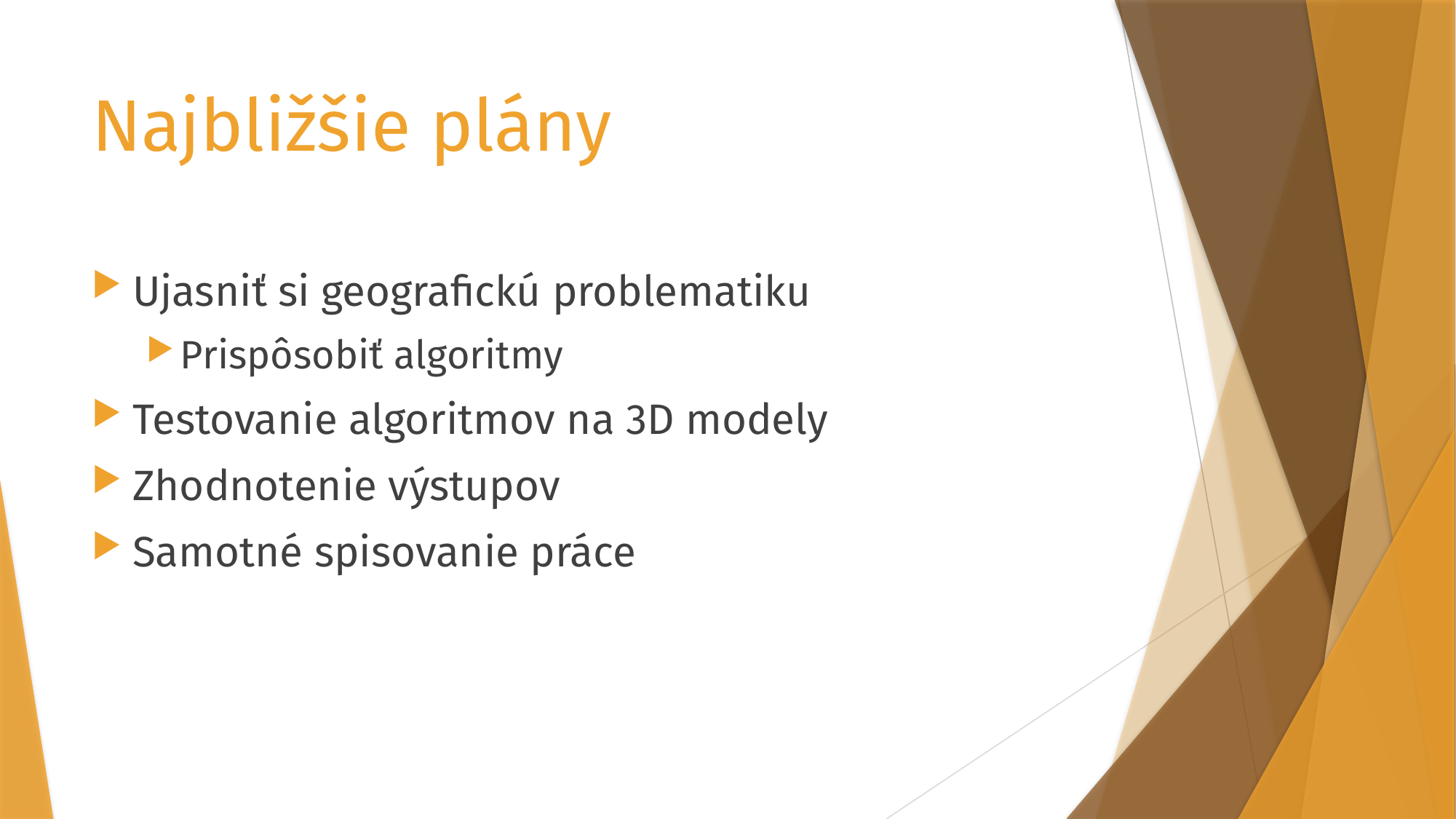

# Najbližšie plány
Ujasniť si geografickú problematiku
Prispôsobiť algoritmy
Testovanie algoritmov na 3D modely
Zhodnotenie výstupov
Samotné spisovanie práce